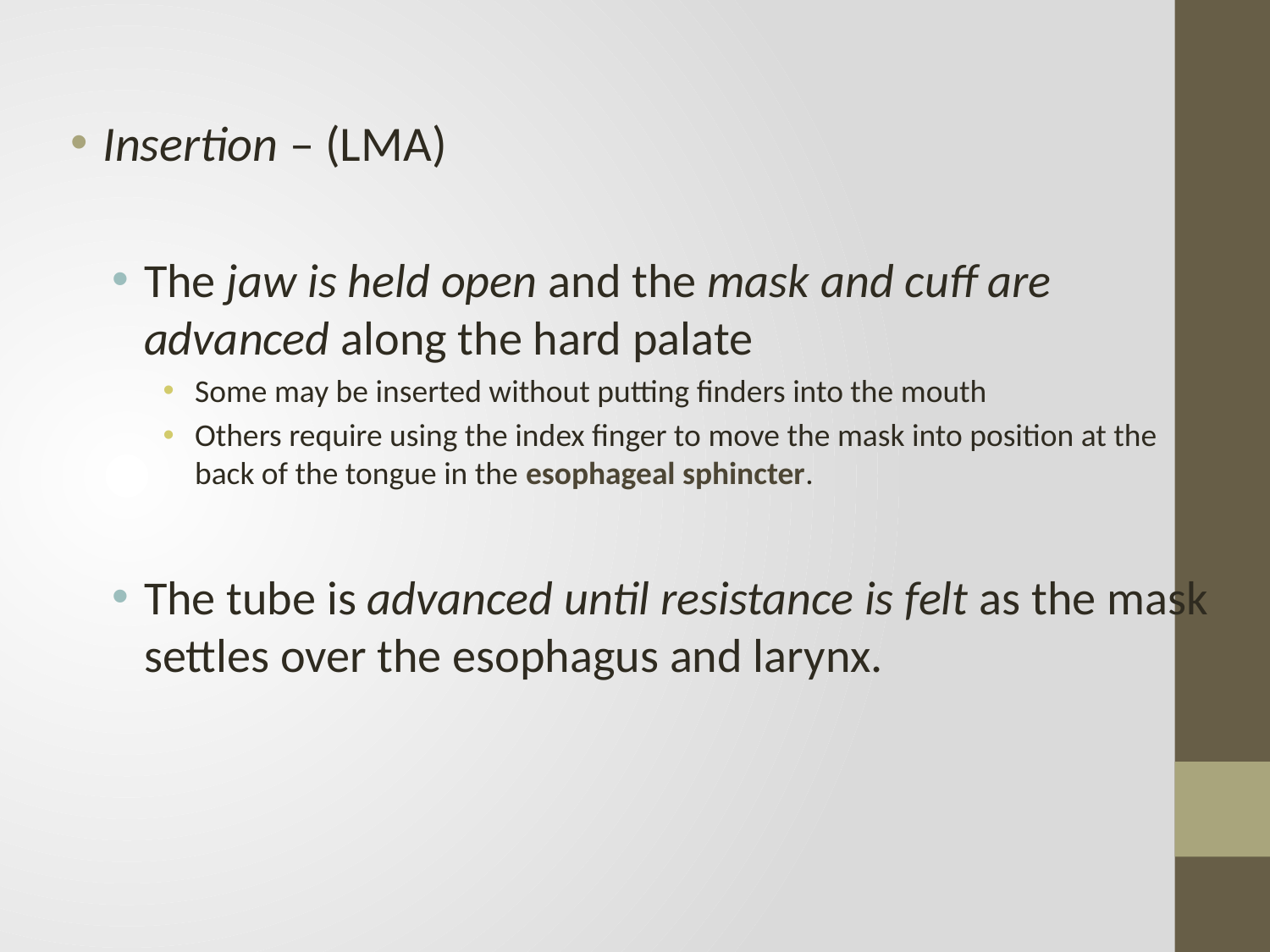

Insertion – (LMA)

The jaw is held open and the mask and cuff are advanced along the hard palate
Some may be inserted without putting finders into the mouth
Others require using the index finger to move the mask into position at the back of the tongue in the esophageal sphincter.

The tube is advanced until resistance is felt as the mask settles over the esophagus and larynx.